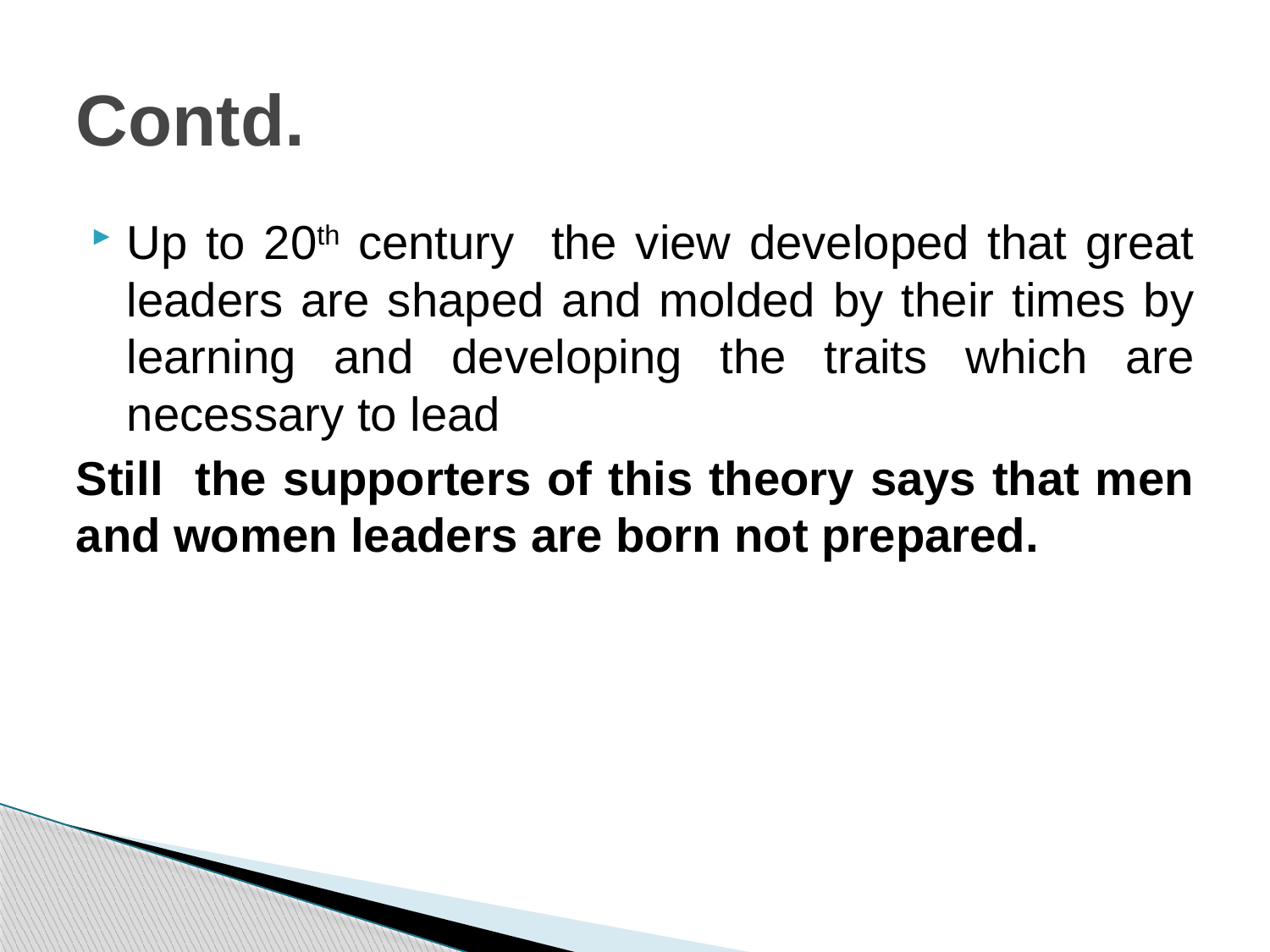

# Contd.
Up to 20th century  the view developed that great leaders are shaped and molded by their times by learning and developing the traits which are necessary to lead
Still  the supporters of this theory says that men and women leaders are born not prepared.